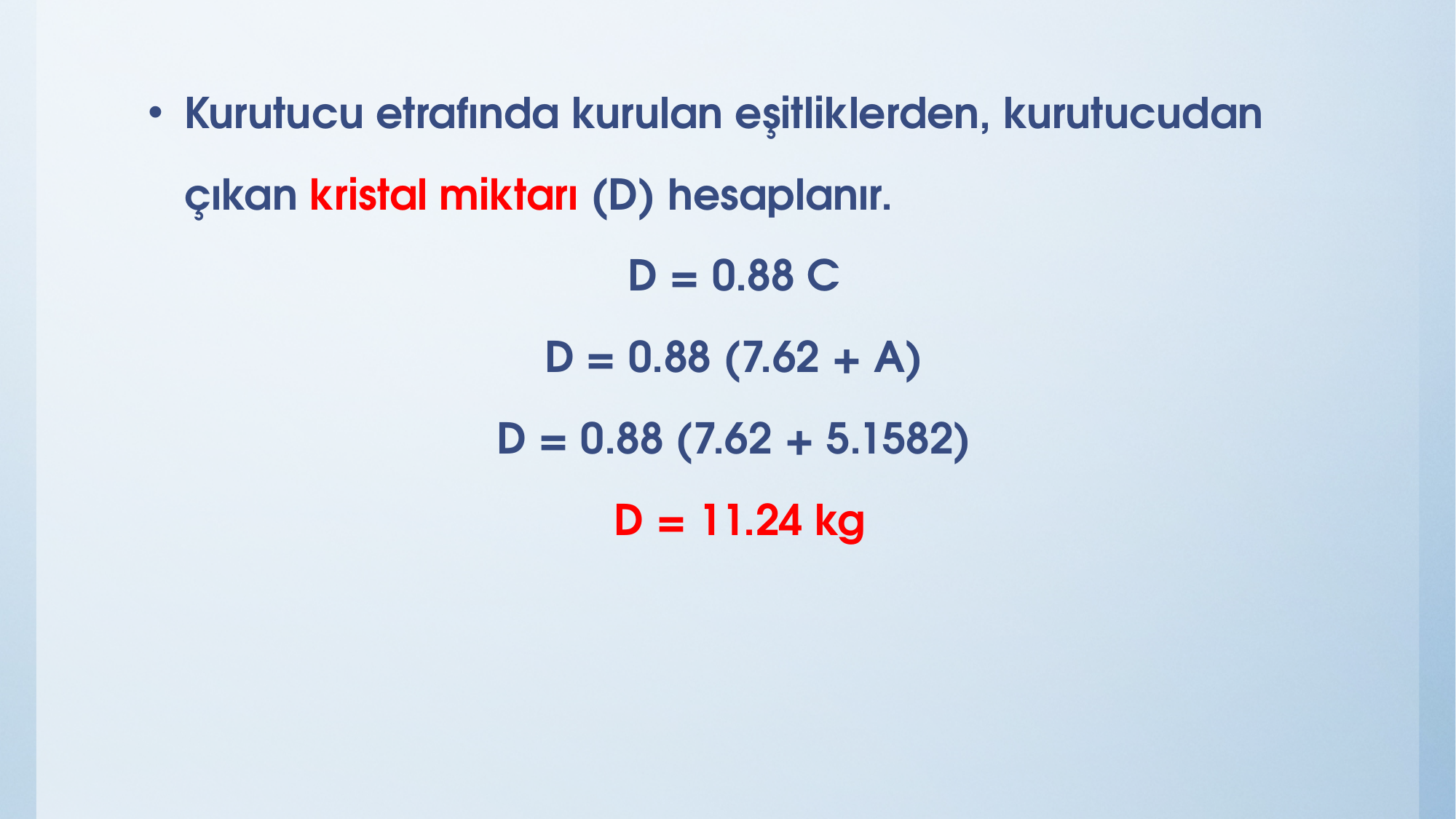

Kurutucu etrafında kurulan eşitliklerden, kurutucudan çıkan kristal miktarı (D) hesaplanır.
D = 0.88 C
D = 0.88 (7.62 + A)
D = 0.88 (7.62 + 5.1582)
D = 11.24 kg